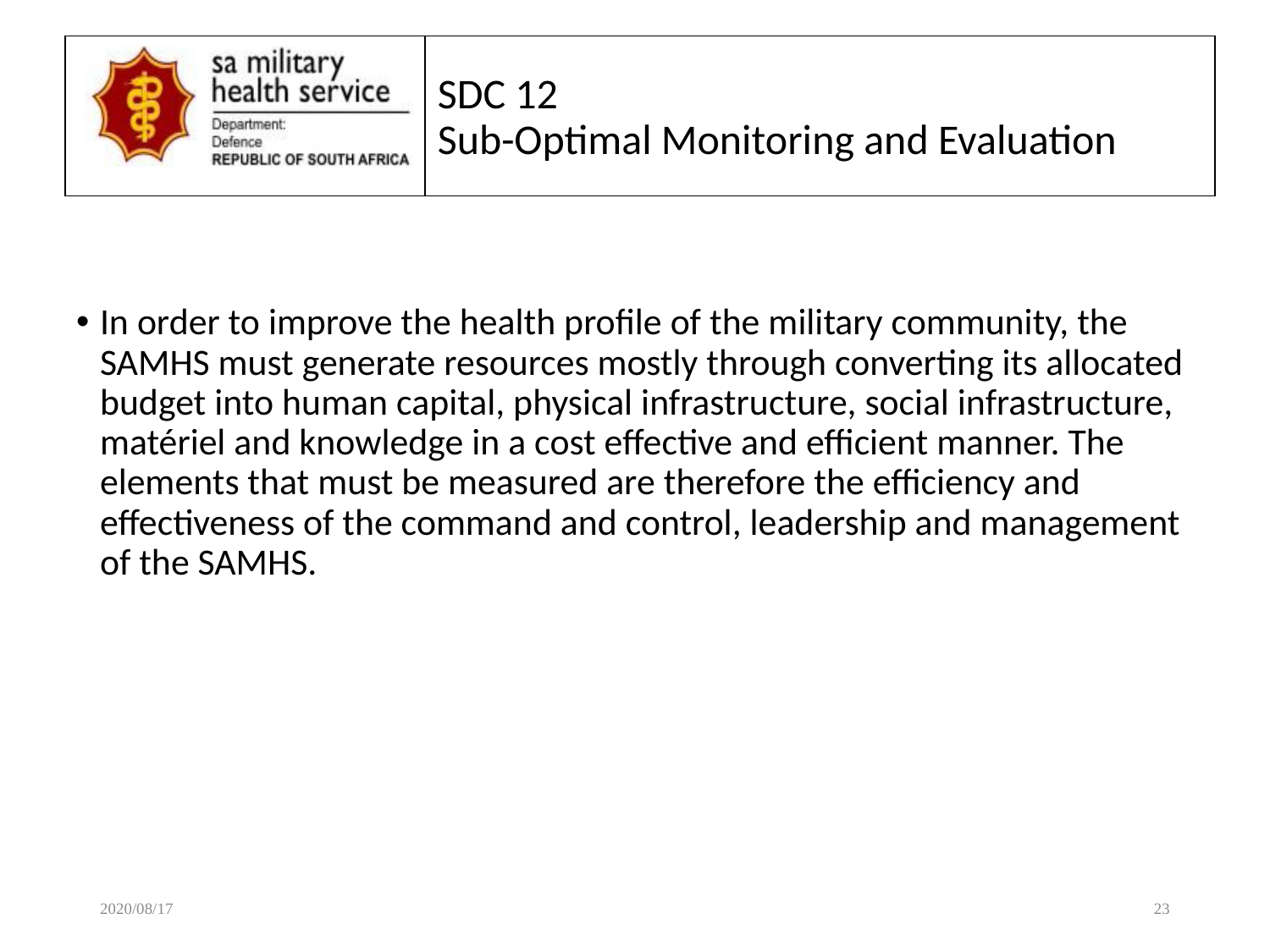

# SDC 12 Sub-Optimal Monitoring and Evaluation
In order to improve the health profile of the military community, the SAMHS must generate resources mostly through converting its allocated budget into human capital, physical infrastructure, social infrastructure, matériel and knowledge in a cost effective and efficient manner. The elements that must be measured are therefore the efficiency and effectiveness of the command and control, leadership and management of the SAMHS.
2020/08/17
23